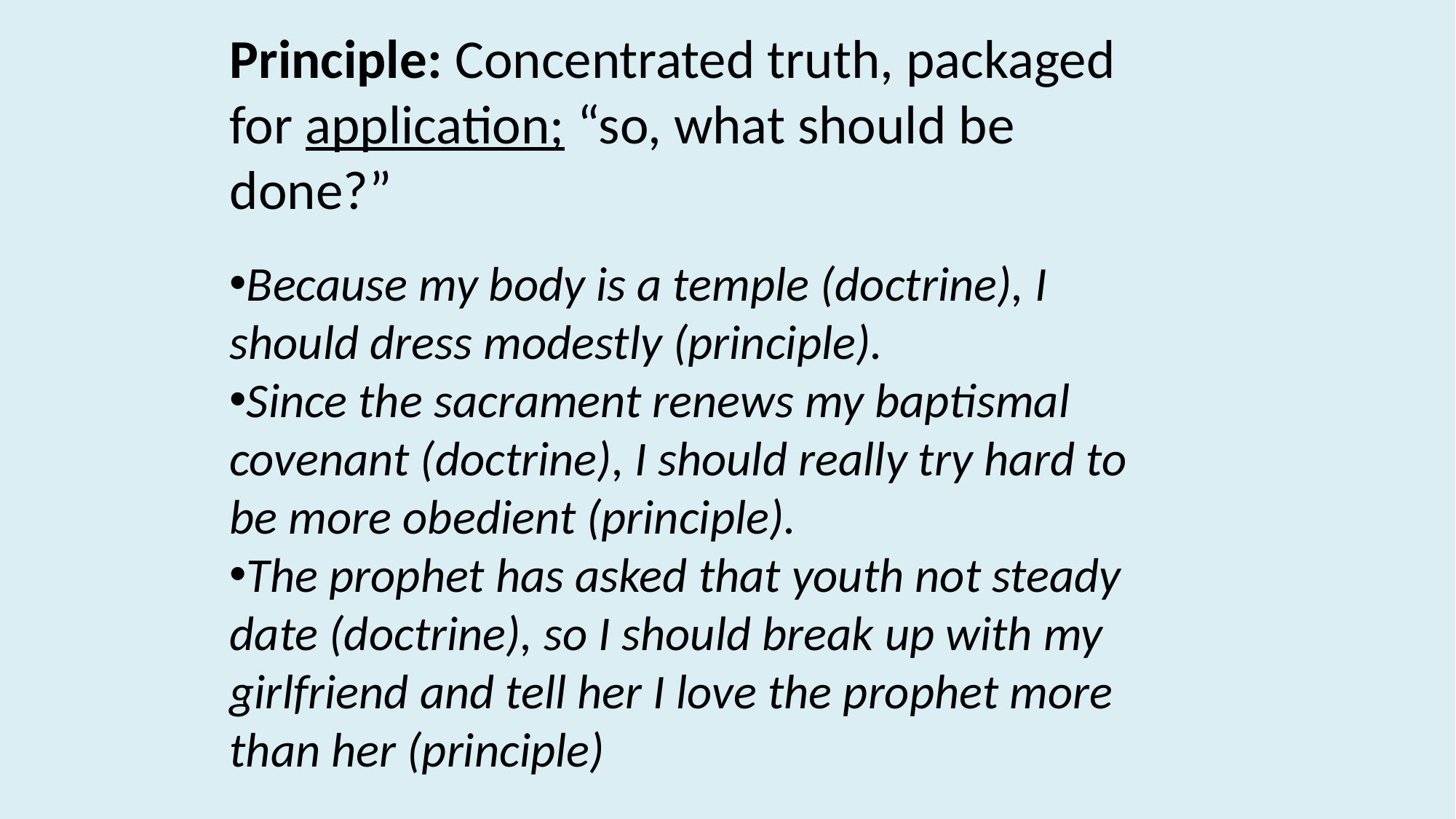

Principle: Concentrated truth, packaged for application; “so, what should be done?”

Because my body is a temple (doctrine), I should dress modestly (principle).
Since the sacrament renews my baptismal covenant (doctrine), I should really try hard to be more obedient (principle).
The prophet has asked that youth not steady date (doctrine), so I should break up with my girlfriend and tell her I love the prophet more than her (principle)